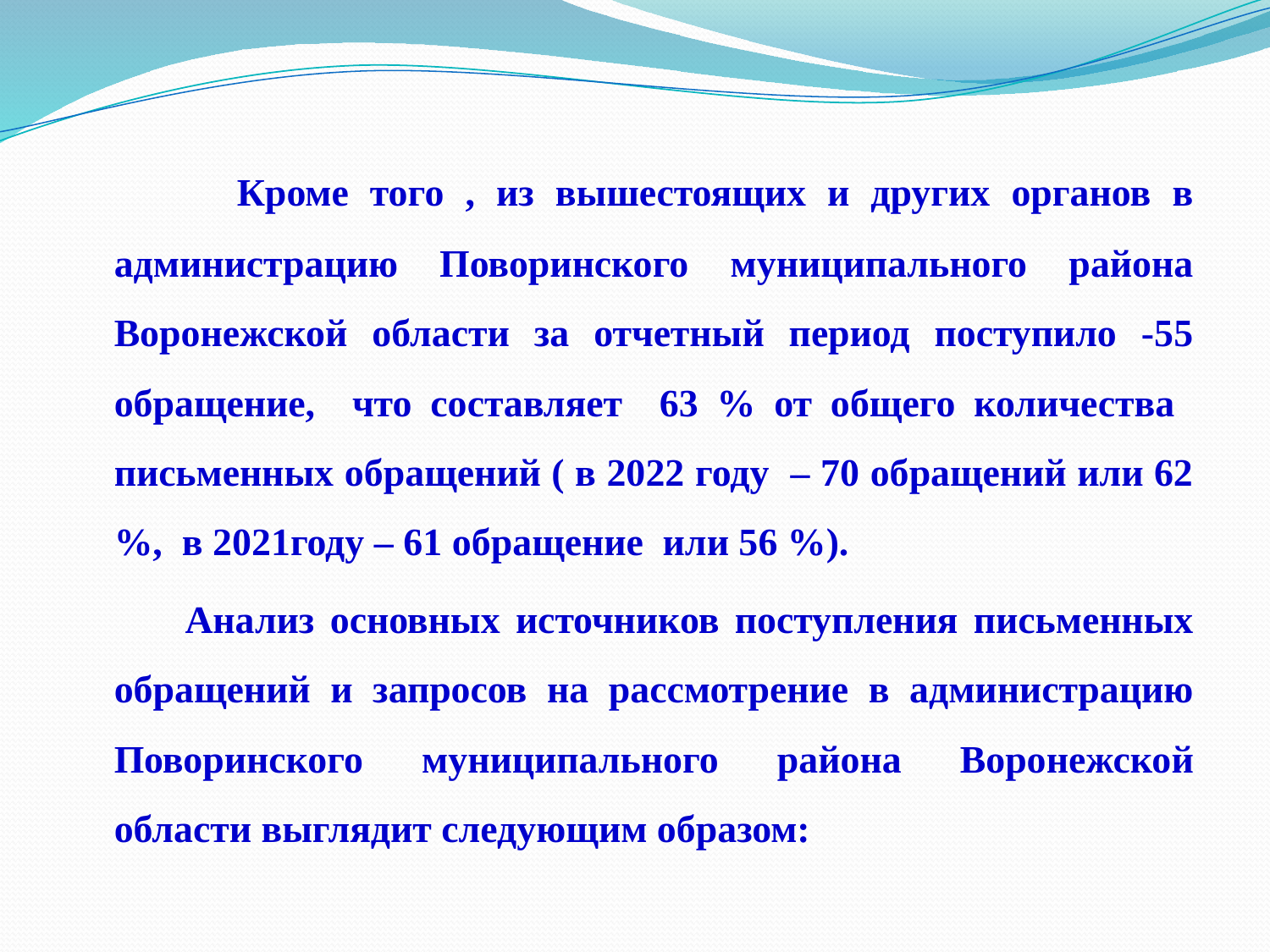

#
       Кроме того , из вышестоящих и других органов в администрацию Поворинского муниципального района Воронежской области за отчетный период поступило -55 обращение,  что составляет  63 % от общего количества  письменных обращений ( в 2022 году  – 70 обращений или 62 %,  в 2021году – 61 обращение  или 56 %).
       Анализ основных источников поступления письменных обращений и запросов на рассмотрение в администрацию Поворинского муниципального района Воронежской области выглядит следующим образом: